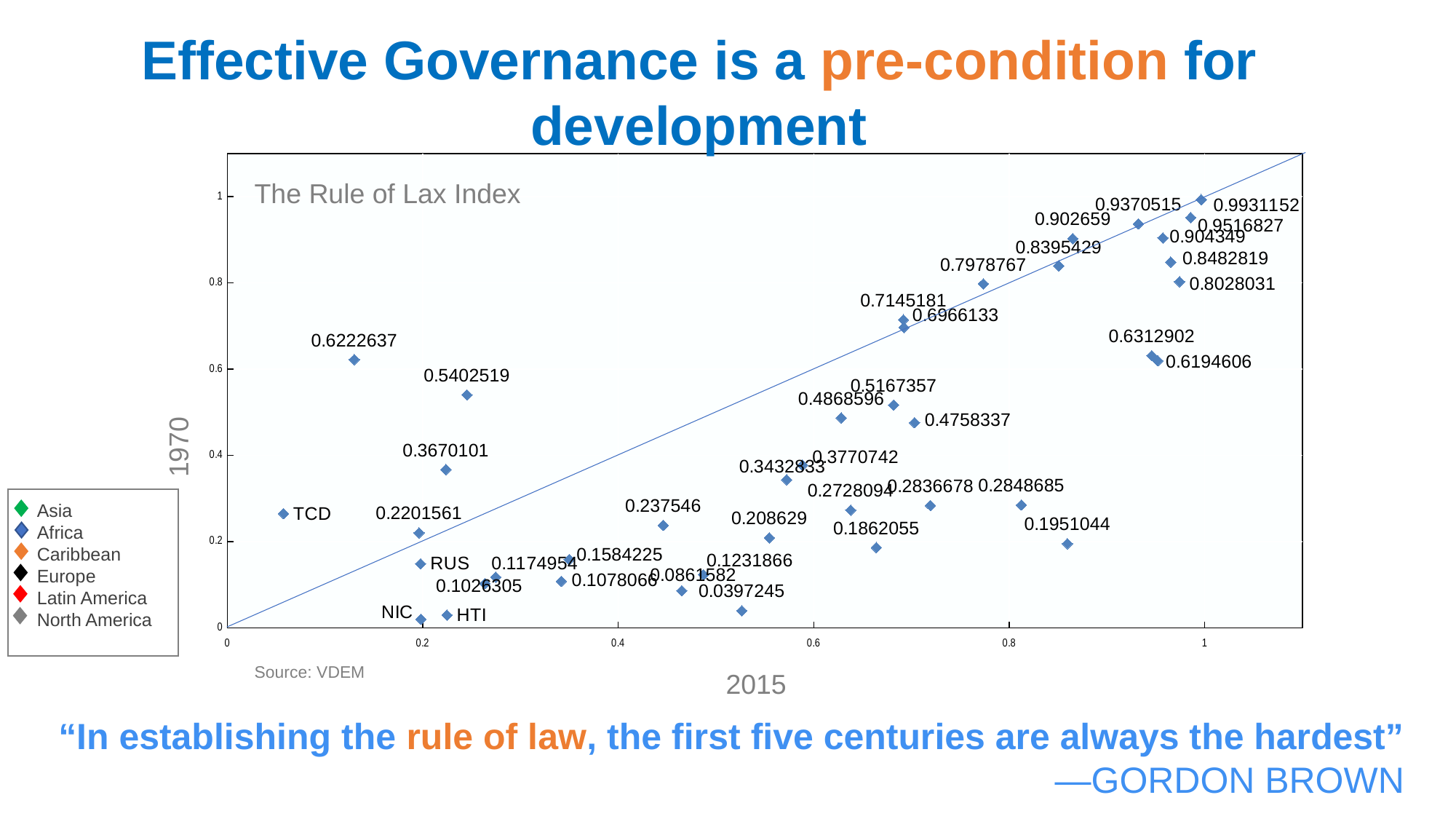

Effective Governance is a pre-condition for development

### Chart

| Category |  |
|---|---|
The Rule of Lax Index

1970

Asia
Africa
Caribbean
Europe
Latin America
North America

Source: VDEM
2015
“In establishing the rule of law, the first five centuries are always the hardest”  —GORDON BROWN